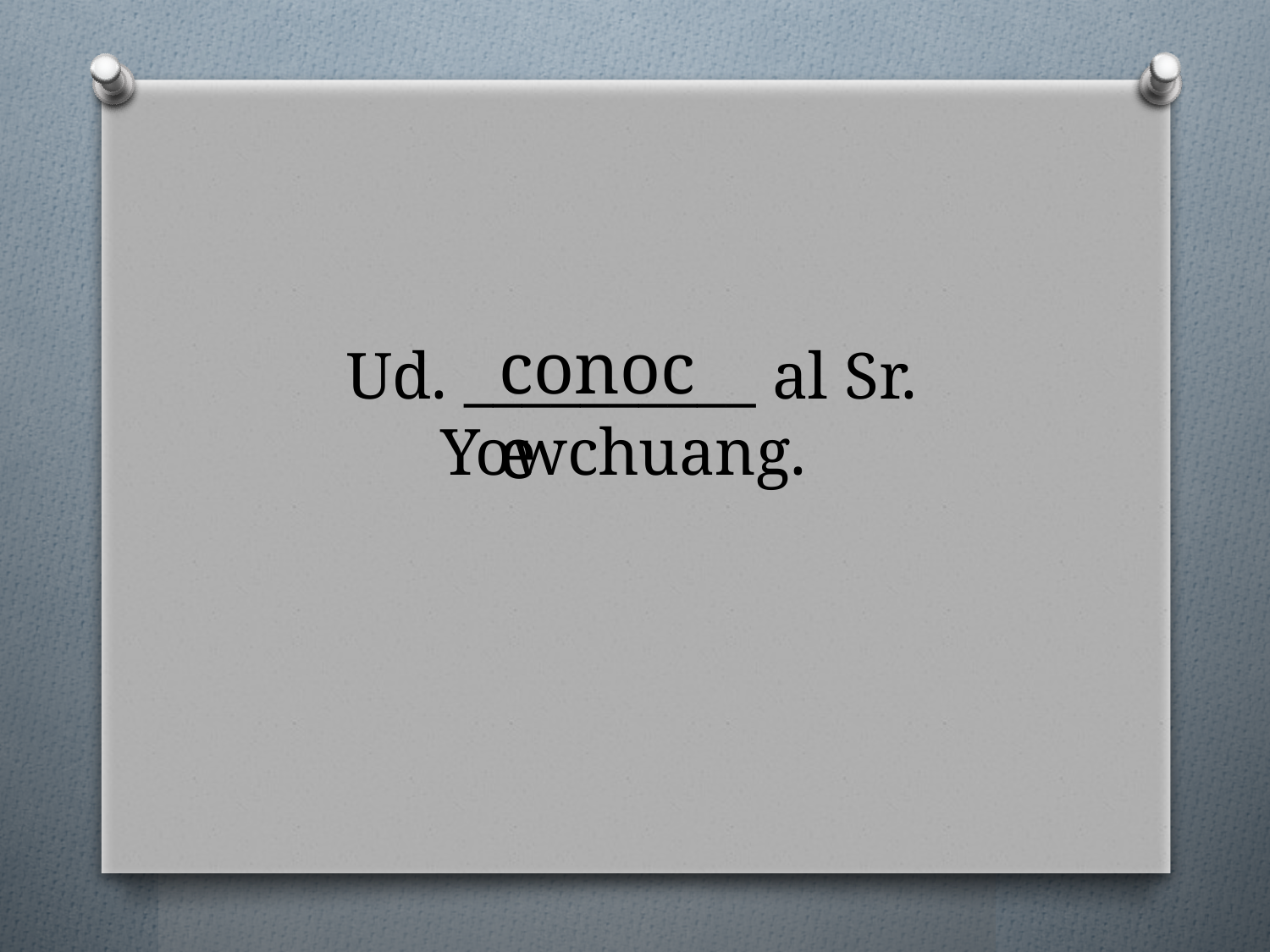

conoce
# Ud. __________ al Sr. Yowchuang.